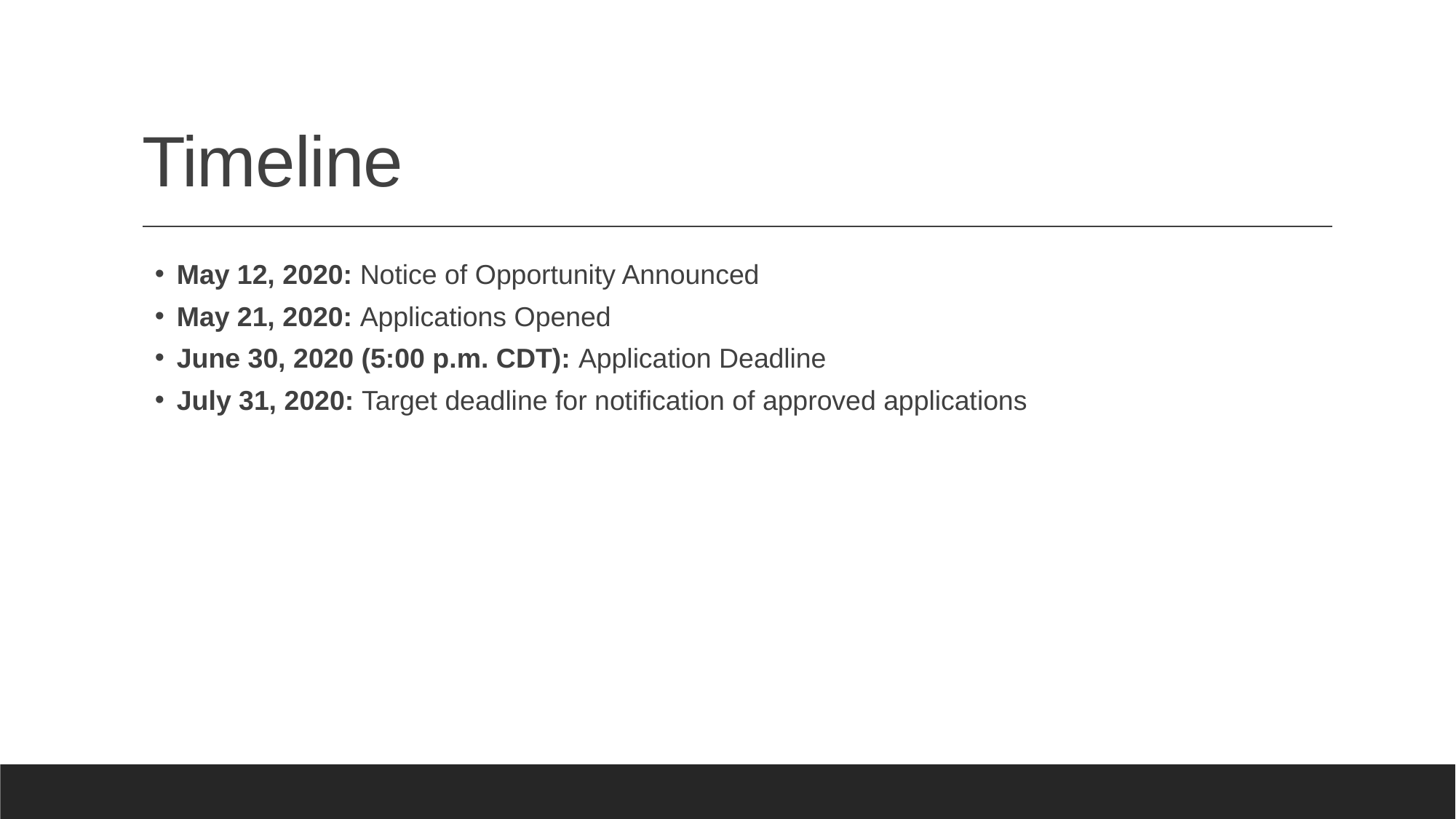

# Timeline
May 12, 2020: Notice of Opportunity Announced
May 21, 2020: Applications Opened
June 30, 2020 (5:00 p.m. CDT): Application Deadline
July 31, 2020: Target deadline for notification of approved applications